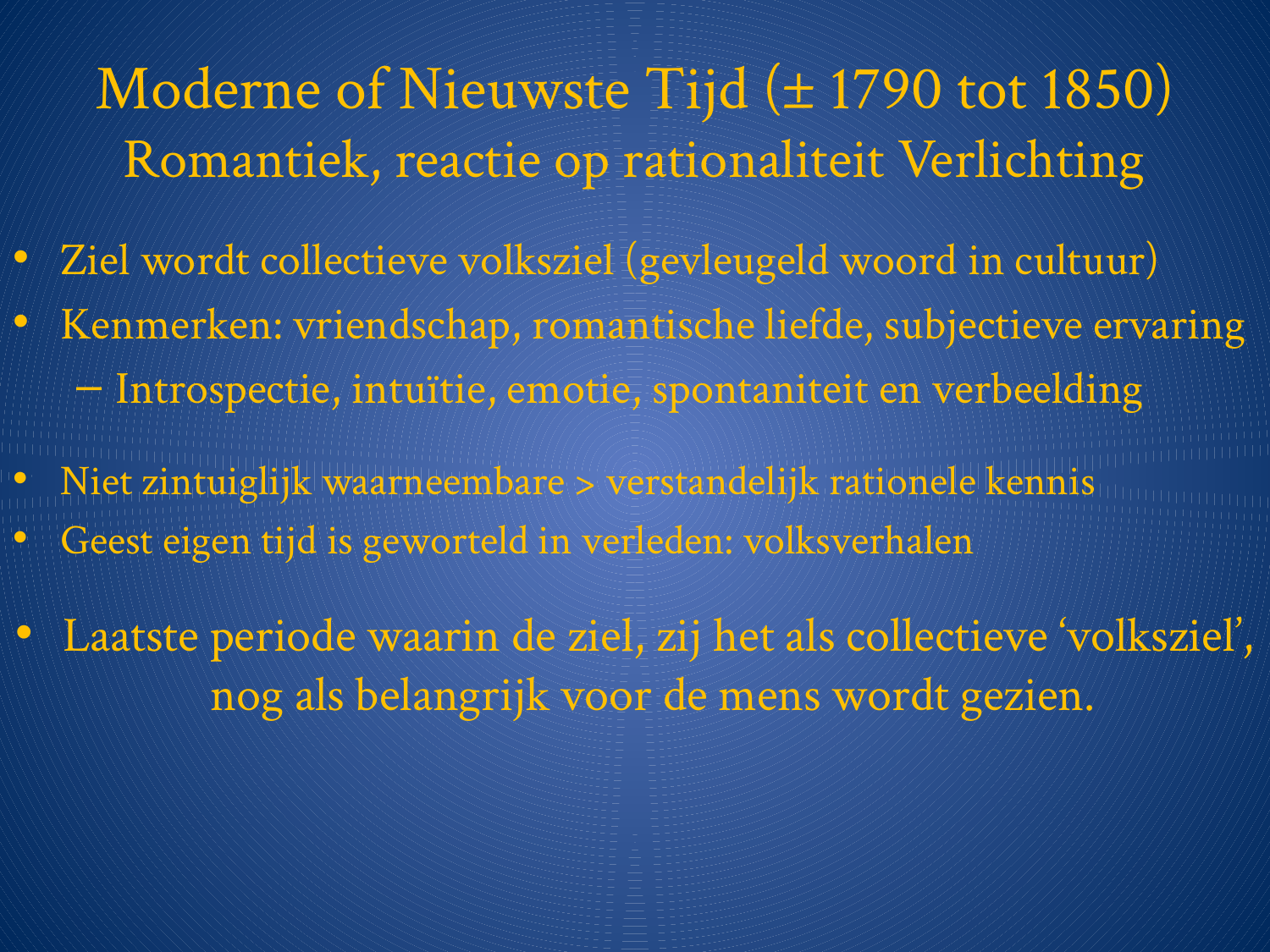

# Moderne of Nieuwste Tijd (± 1790 tot 1850) Romantiek, reactie op rationaliteit Verlichting
Ziel wordt collectieve volksziel (gevleugeld woord in cultuur)
Kenmerken: vriendschap, romantische liefde, subjectieve ervaring
Introspectie, intuïtie, emotie, spontaniteit en verbeelding

Niet zintuiglijk waarneembare > verstandelijk rationele kennis
Geest eigen tijd is geworteld in verleden: volksverhalen

Laatste periode waarin de ziel, zij het als collectieve ‘volksziel’, nog als belangrijk voor de mens wordt gezien.